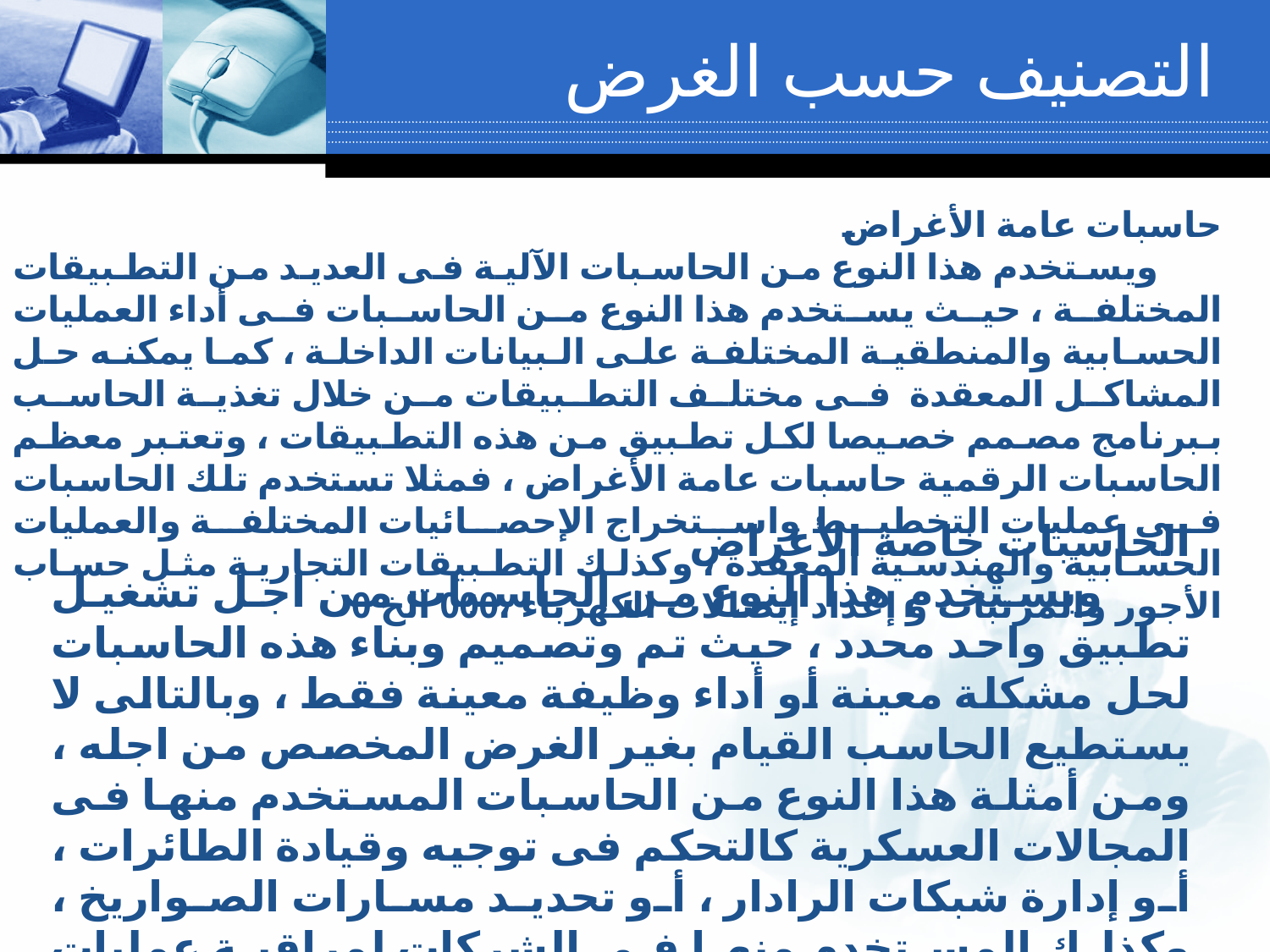

# التصنيف حسب الغرض
حاسبات عامة الأغراض
       ويستخدم هذا النوع من الحاسبات الآلية فى العديد من التطبيقات المختلفة ، حيث يستخدم هذا النوع من الحاسبات فى أداء العمليات الحسابية والمنطقية المختلفة على البيانات الداخلة ، كما يمكنه حل المشاكل المعقدة  فى مختلف التطبيقات من خلال تغذية الحاسب ببرنامج مصمم خصيصا لكل تطبيق من هذه التطبيقات ، وتعتبر معظم الحاسبات الرقمية حاسبات عامة الأغراض ، فمثلا تستخدم تلك الحاسبات فى عمليات التخطيط واستخراج الإحصائيات المختلفة والعمليات الحسابية والهندسية المعقدة ، وكذلك التطبيقات التجارية مثل حساب الأجور والمرتبات و إعداد إيصالات الكهرباء ،000 الخ 0
الحاسبات خاصة الأغراض
        ويستخدم هذا النوع من الحاسبات من اجل تشغيل تطبيق واحد محدد ، حيث تم وتصميم وبناء هذه الحاسبات لحل مشكلة معينة أو أداء وظيفة معينة فقط ، وبالتالى لا يستطيع الحاسب القيام بغير الغرض المخصص من اجله ، ومن أمثلة هذا النوع من الحاسبات المستخدم منها فى المجالات العسكرية كالتحكم فى توجيه وقيادة الطائرات ، أو إدارة شبكات الرادار ، أو تحديد مسارات الصواريخ ، وكذلك المستخدم منها فى الشركات لمراقبة عمليات الإنتاج ، وأيضا المستخدم منها فى شركات الطيران فى حجز التذاكر ، 000 الخ 0